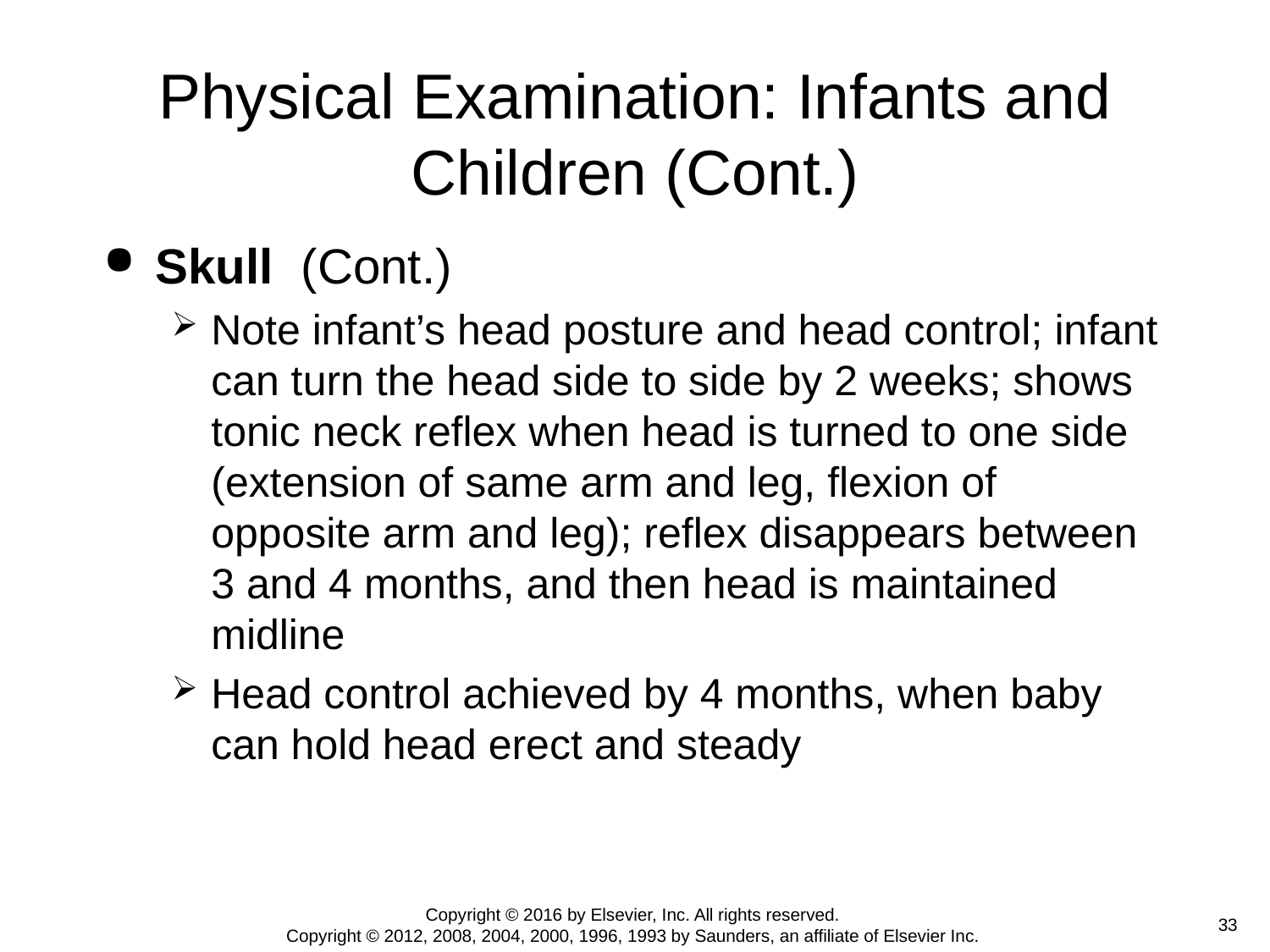

# Physical Examination: Infants and Children (Cont.)
Skull  (Cont.)
Note infant’s head posture and head control; infant can turn the head side to side by 2 weeks; shows tonic neck reflex when head is turned to one side (extension of same arm and leg, flexion of opposite arm and leg); reflex disappears between 3 and 4 months, and then head is maintained midline
Head control achieved by 4 months, when baby can hold head erect and steady
Copyright © 2016 by Elsevier, Inc. All rights reserved.
Copyright © 2012, 2008, 2004, 2000, 1996, 1993 by Saunders, an affiliate of Elsevier Inc.
 33